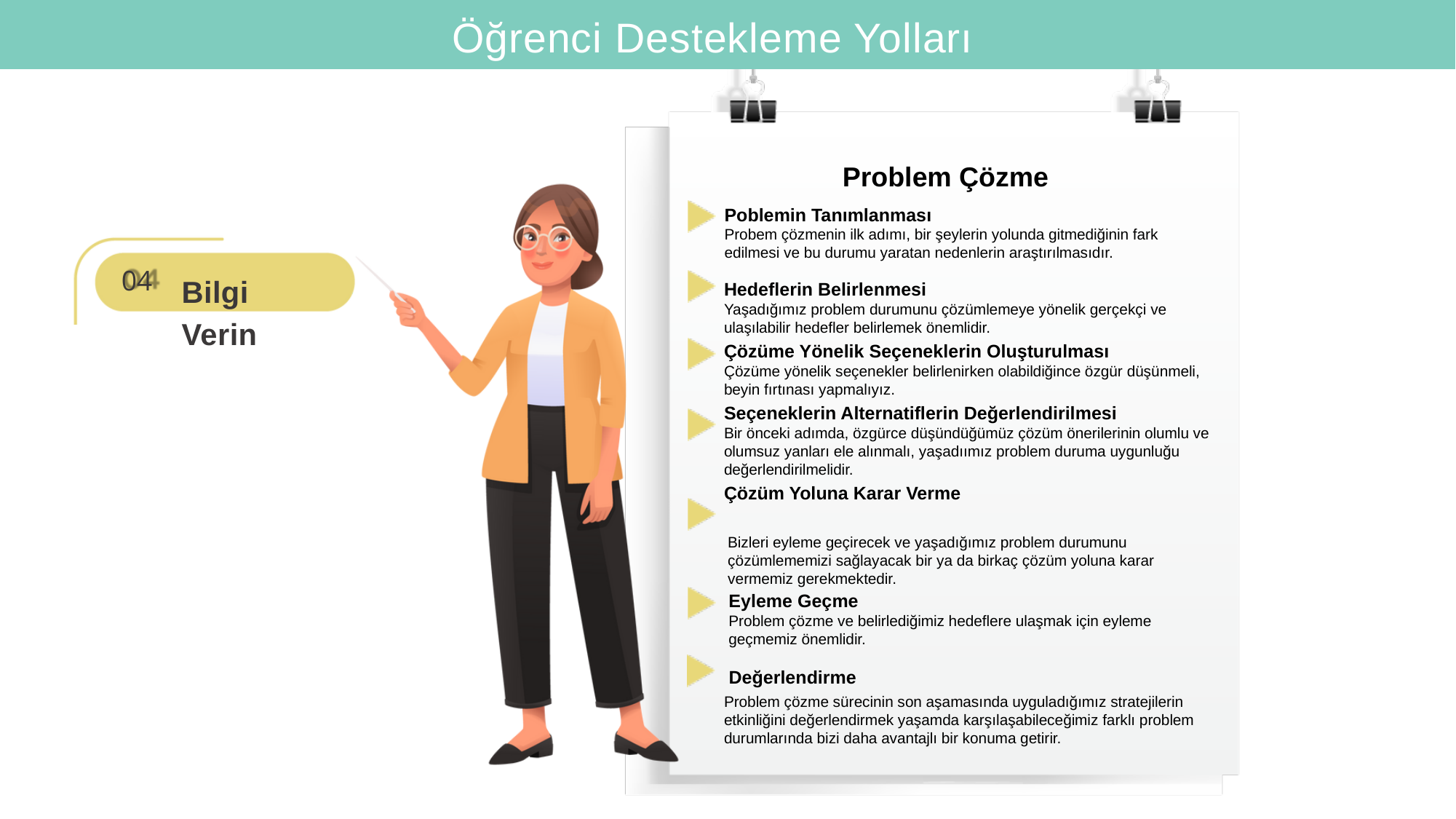

Öğrenci Destekleme Yolları

Problem Çözme
Poblemin Tanımlanması
Probem çözmenin ilk adımı, bir şeylerin yolunda gitmediğinin fark edilmesi ve bu durumu yaratan nedenlerin araştırılmasıdır.

04
Bilgi Verin

Hedeflerin Belirlenmesi
Yaşadığımız problem durumunu çözümlemeye yönelik gerçekçi ve ulaşılabilir hedefler belirlemek önemlidir.
Çözüme Yönelik Seçeneklerin Oluşturulması
Çözüme yönelik seçenekler belirlenirken olabildiğince özgür düşünmeli, beyin fırtınası yapmalıyız.
Seçeneklerin Alternatiflerin Değerlendirilmesi
Bir önceki adımda, özgürce düşündüğümüz çözüm önerilerinin olumlu ve olumsuz yanları ele alınmalı, yaşadıımız problem duruma uygunluğu değerlendirilmelidir.
Çözüm Yoluna Karar Verme

Bizleri eyleme geçirecek ve yaşadığımız problem durumunu çözümlememizi sağlayacak bir ya da birkaç çözüm yoluna karar vermemiz gerekmektedir.
Eyleme Geçme
Problem çözme ve belirlediğimiz hedeflere ulaşmak için eyleme geçmemiz önemlidir.

Değerlendirme
Problem çözme sürecinin son aşamasında uyguladığımız stratejilerin etkinliğini değerlendirmek yaşamda karşılaşabileceğimiz farklı problem durumlarında bizi daha avantajlı bir konuma getirir.